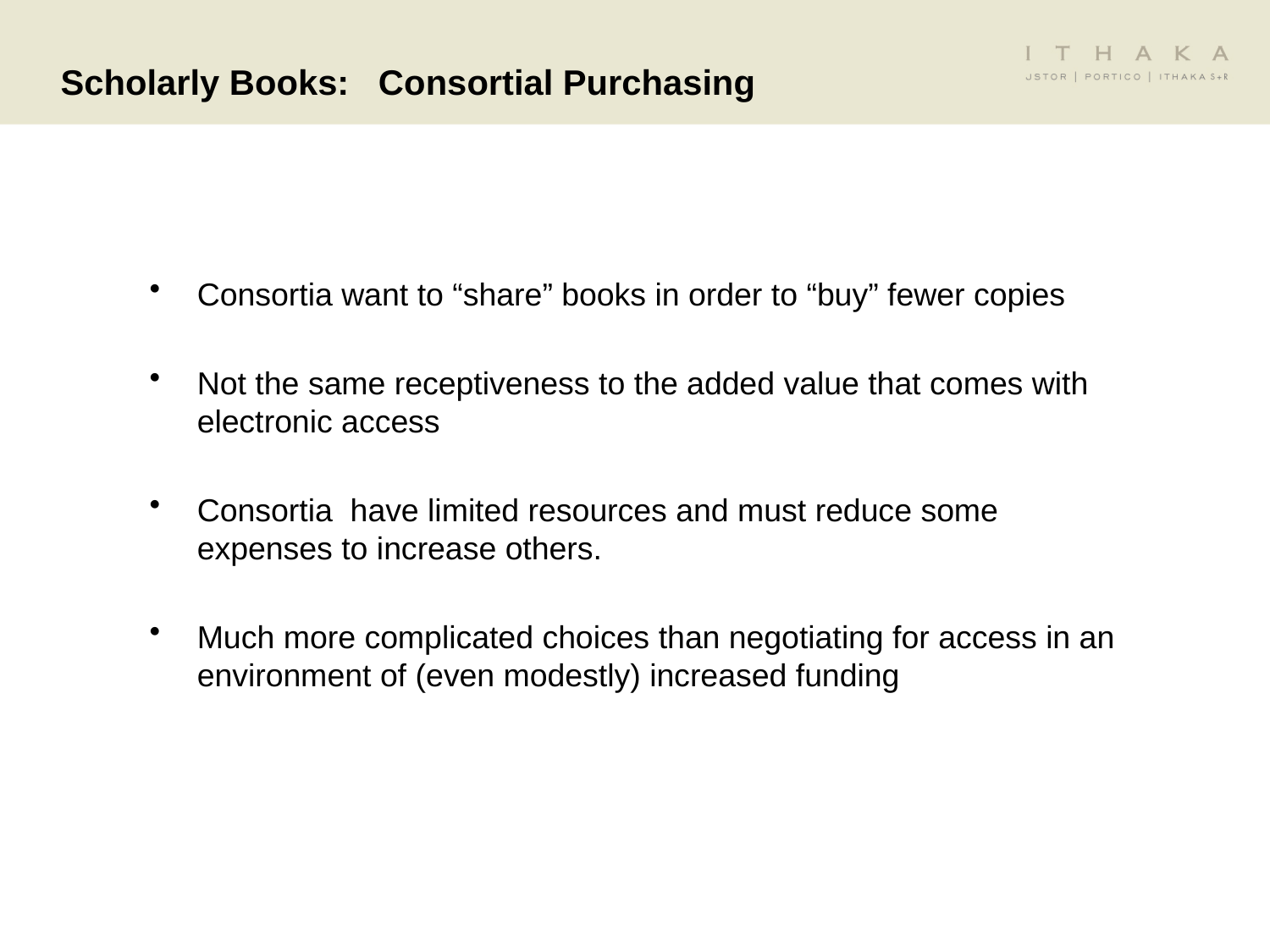

Consortia want to “share” books in order to “buy” fewer copies

Not the same receptiveness to the added value that comes with electronic access

Consortia  have limited resources and must reduce some expenses to increase others.

Much more complicated choices than negotiating for access in an environment of (even modestly) increased funding

Scholarly Books:   Consortial Purchasing